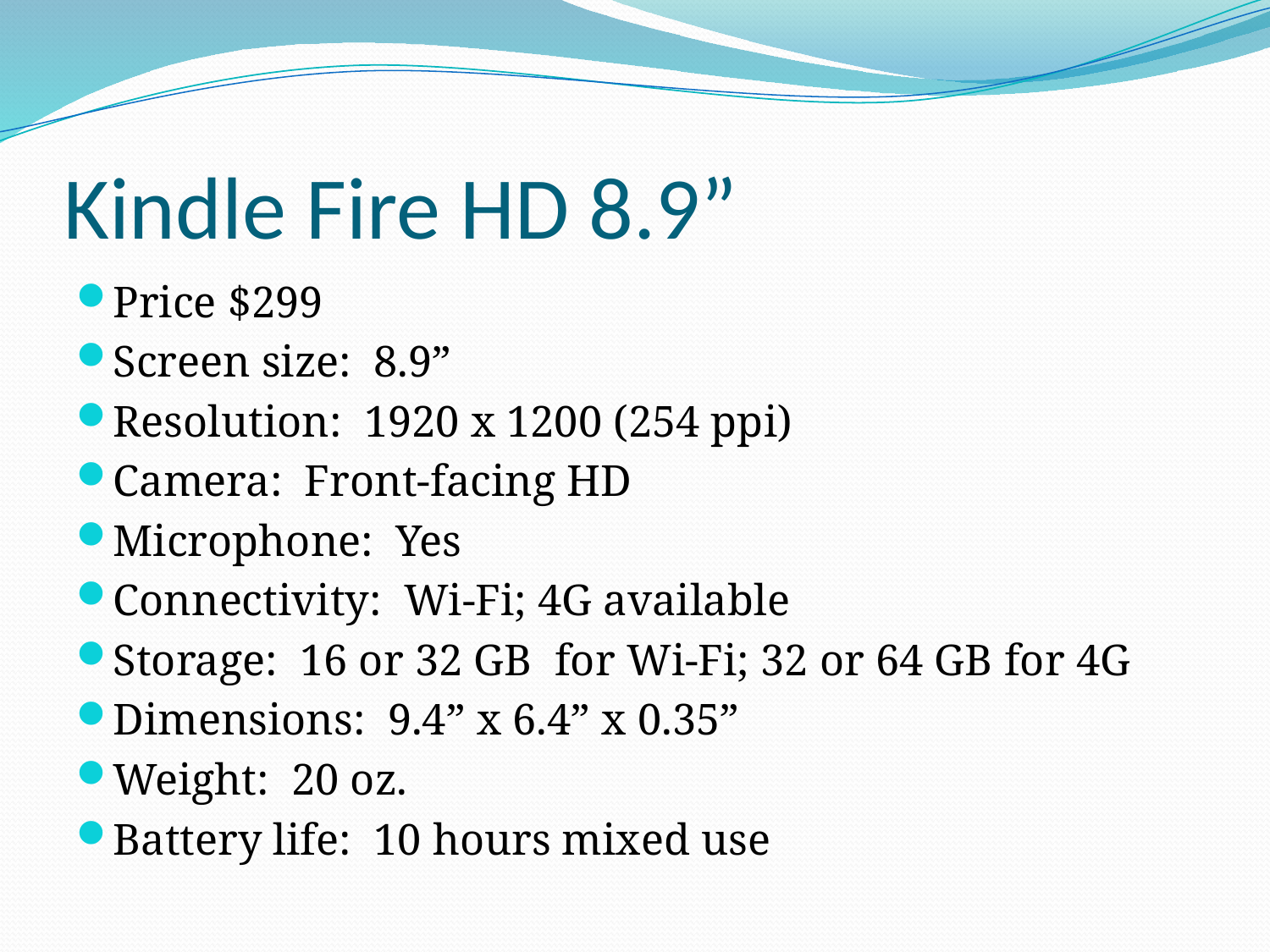

# Kindle Fire HD 8.9”
Price $299
Screen size:  8.9”
Resolution:  1920 x 1200 (254 ppi)
Camera:  Front-facing HD
Microphone:  Yes
Connectivity:  Wi-Fi; 4G available
Storage:  16 or 32 GB  for Wi-Fi; 32 or 64 GB for 4G
Dimensions:  9.4” x 6.4” x 0.35”
Weight:  20 oz.
Battery life:  10 hours mixed use